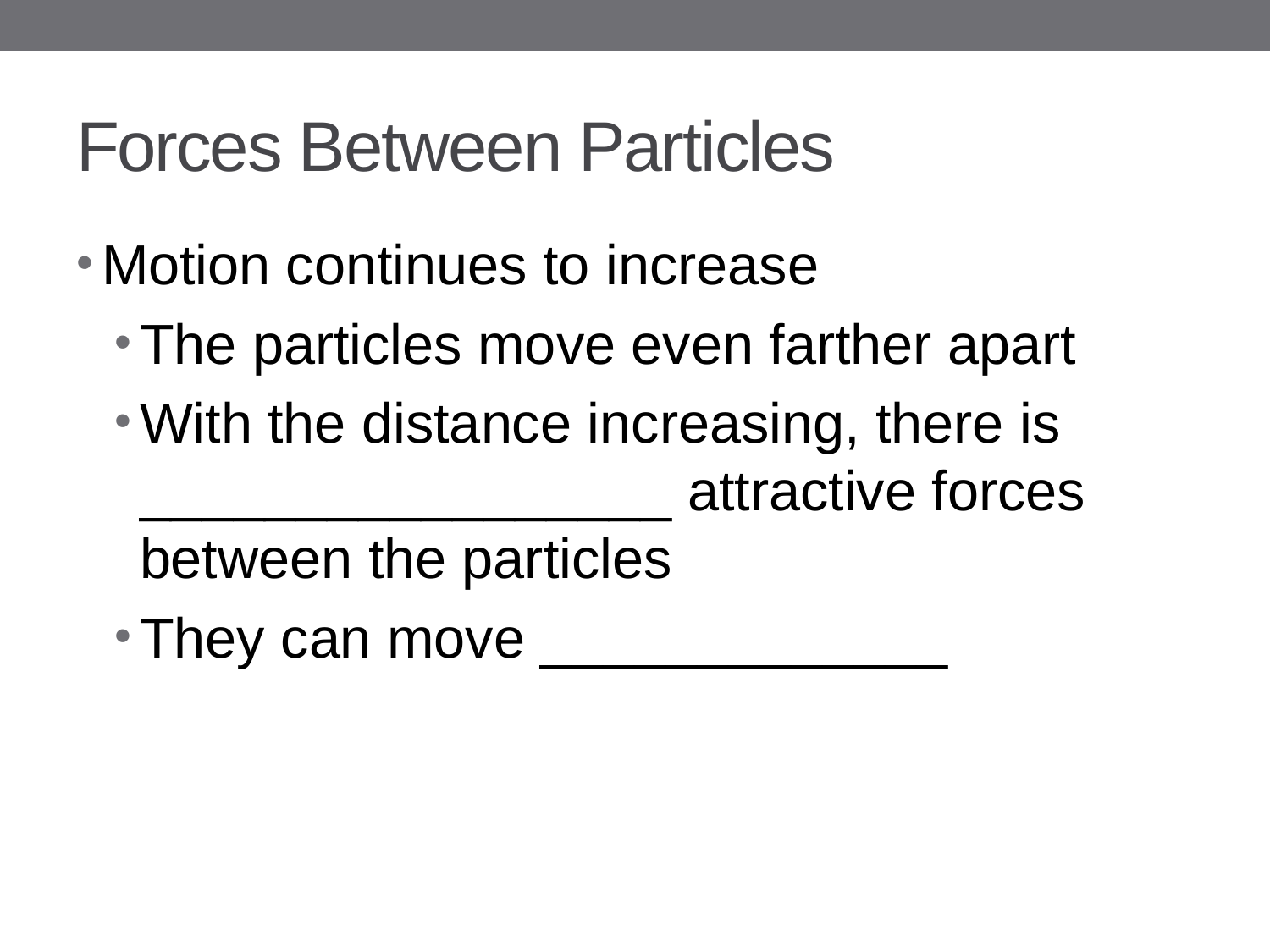

# Forces Between Particles
Motion continues to increase
The particles move even farther apart
With the distance increasing, there is _________________ attractive forces between the particles
They can move _____________